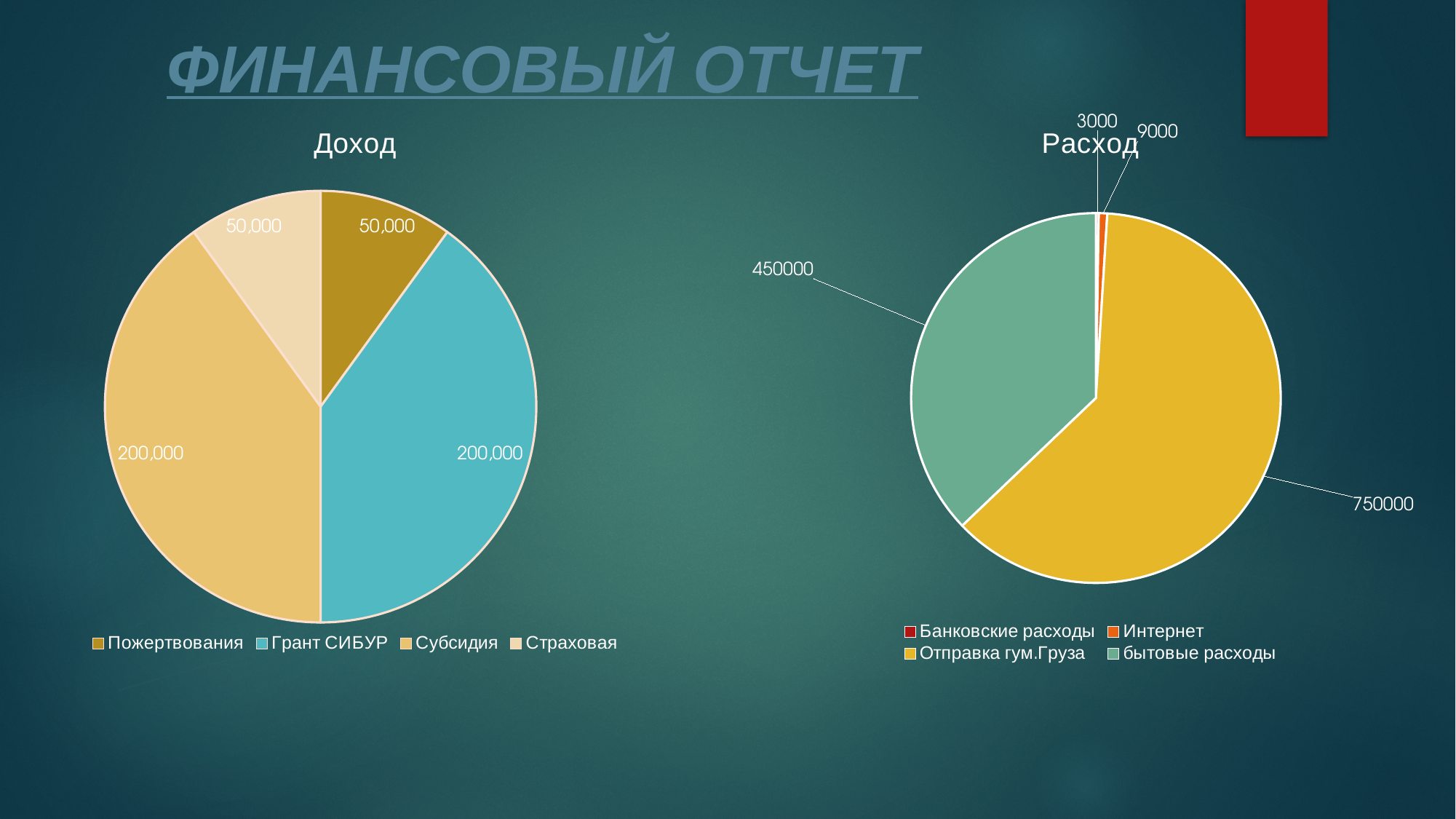

# ФИНАНСОВЫЙ ОТЧЕТ

### Chart:

| Category | Доход |
|---|---|
| Пожертвования | 50000.0 |
| Грант СИБУР | 200000.0 |
| Субсидия | 200000.0 |
| Страховая | 50000.0 |

### Chart:

| Category | Расход |
|---|---|
| Банковские расходы | 3000.0 |
| Интернет | 9000.0 |
| Отправка гум.Груза  | 750000.0 |
| бытовые расходы | 450000.0 |